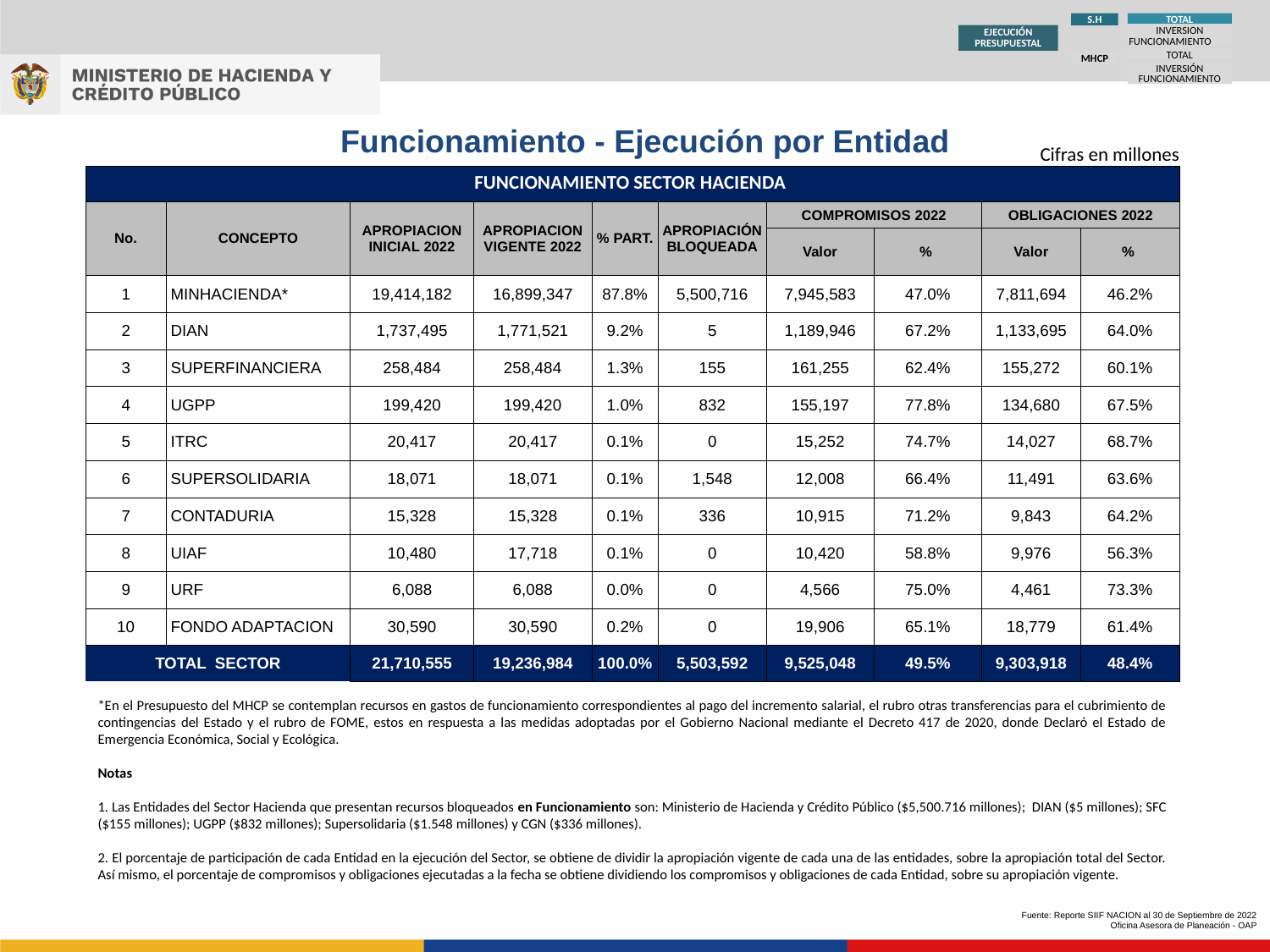

TOTAL
S.H

INVERSION

EJECUCIÓN PRESUPUESTAL
FUNCIONAMIENTO

TOTAL

MHCP

INVERSIÓN
FUNCIONAMIENTO
Funcionamiento - Ejecución por Entidad
|  |  |  |  |  |  |  |  | Cifras en millones |  |
| --- | --- | --- | --- | --- | --- | --- | --- | --- | --- |
| FUNCIONAMIENTO SECTOR HACIENDA |  |  |  |  |  |  |  |  |  |
| No. | CONCEPTO | APROPIACION INICIAL 2022 | APROPIACION VIGENTE 2022 | % PART. | APROPIACIÓN BLOQUEADA | COMPROMISOS 2022 |  | OBLIGACIONES 2022 |  |
|  |  |  |  |  |  | Valor | % | Valor | % |
| 1 | MINHACIENDA\* | 19,414,182 | 16,899,347 | 87.8% | 5,500,716 | 7,945,583 | 47.0% | 7,811,694 | 46.2% |
| 2 | DIAN | 1,737,495 | 1,771,521 | 9.2% | 5 | 1,189,946 | 67.2% | 1,133,695 | 64.0% |
| 3 | SUPERFINANCIERA | 258,484 | 258,484 | 1.3% | 155 | 161,255 | 62.4% | 155,272 | 60.1% |
| 4 | UGPP | 199,420 | 199,420 | 1.0% | 832 | 155,197 | 77.8% | 134,680 | 67.5% |
| 5 | ITRC | 20,417 | 20,417 | 0.1% | 0 | 15,252 | 74.7% | 14,027 | 68.7% |
| 6 | SUPERSOLIDARIA | 18,071 | 18,071 | 0.1% | 1,548 | 12,008 | 66.4% | 11,491 | 63.6% |
| 7 | CONTADURIA | 15,328 | 15,328 | 0.1% | 336 | 10,915 | 71.2% | 9,843 | 64.2% |
| 8 | UIAF | 10,480 | 17,718 | 0.1% | 0 | 10,420 | 58.8% | 9,976 | 56.3% |
| 9 | URF | 6,088 | 6,088 | 0.0% | 0 | 4,566 | 75.0% | 4,461 | 73.3% |
| 10 | FONDO ADAPTACION | 30,590 | 30,590 | 0.2% | 0 | 19,906 | 65.1% | 18,779 | 61.4% |
| TOTAL SECTOR |  | 21,710,555 | 19,236,984 | 100.0% | 5,503,592 | 9,525,048 | 49.5% | 9,303,918 | 48.4% |
*En el Presupuesto del MHCP se contemplan recursos en gastos de funcionamiento correspondientes al pago del incremento salarial, el rubro otras transferencias para el cubrimiento de contingencias del Estado y el rubro de FOME, estos en respuesta a las medidas adoptadas por el Gobierno Nacional mediante el Decreto 417 de 2020, donde Declaró el Estado de Emergencia Económica, Social y Ecológica.

Notas

1. Las Entidades del Sector Hacienda que presentan recursos bloqueados en Funcionamiento son: Ministerio de Hacienda y Crédito Público ($5,500.716 millones);  DIAN ($5 millones); SFC ($155 millones); UGPP ($832 millones); Supersolidaria ($1.548 millones) y CGN ($336 millones).

2. El porcentaje de participación de cada Entidad en la ejecución del Sector, se obtiene de dividir la apropiación vigente de cada una de las entidades, sobre la apropiación total del Sector. Así mismo, el porcentaje de compromisos y obligaciones ejecutadas a la fecha se obtiene dividiendo los compromisos y obligaciones de cada Entidad, sobre su apropiación vigente.
Fuente: Reporte SIIF NACION al 30 de Septiembre de 2022
Oficina Asesora de Planeación - OAP